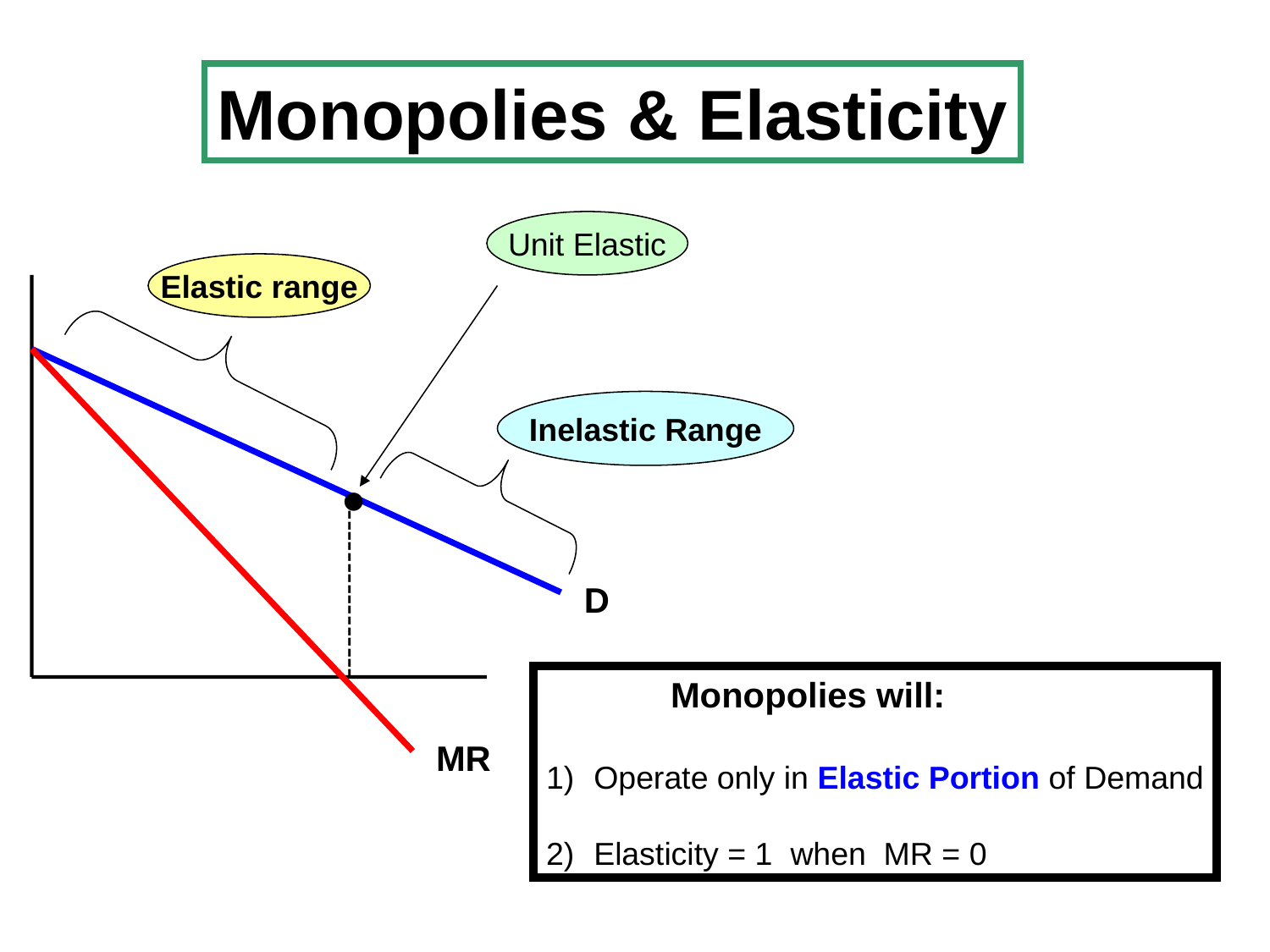

Monopolies & Elasticity
Unit Elastic

Elastic range

D

MR

Inelastic Range
●
-----------------
              Monopolies will:

Operate only in Elastic Portion of Demand

Elasticity = 1  when  MR = 0